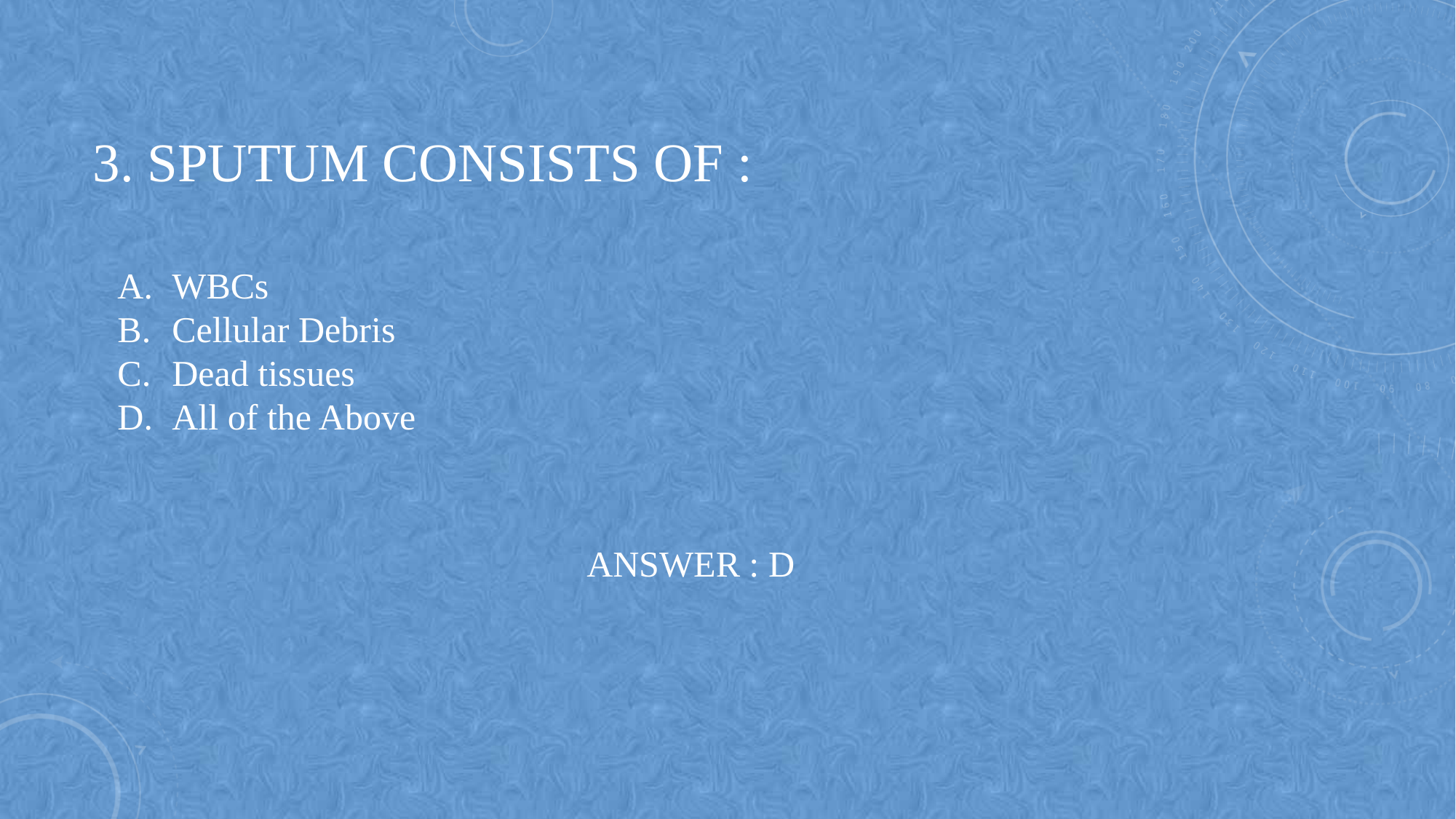

# 3. SPUTUM CONSISTS OF :
WBCs
Cellular Debris
Dead tissues
All of the Above
ANSWER : D